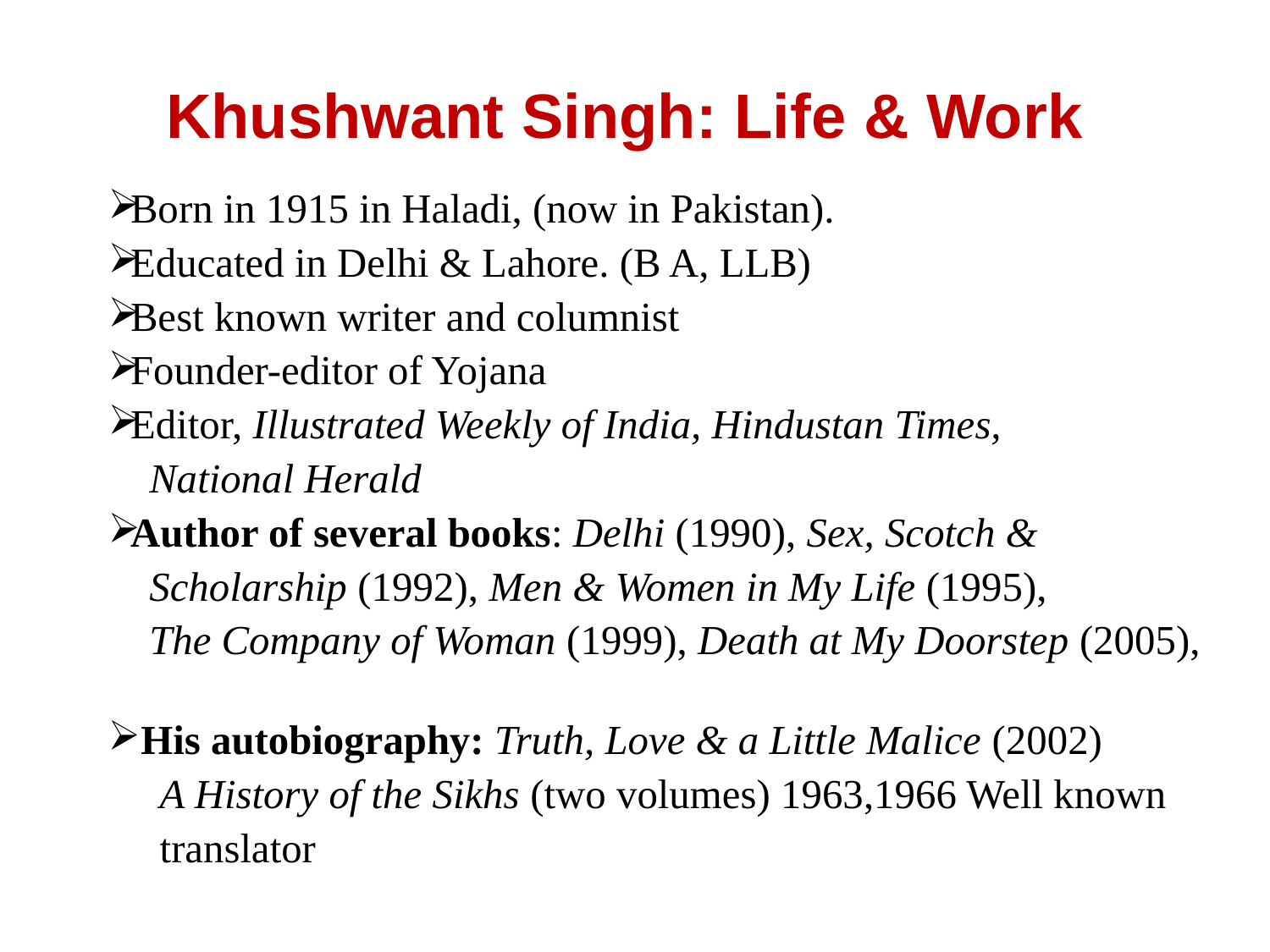

# Khushwant Singh: Life & Work
Born in 1915 in Haladi, (now in Pakistan).
Educated in Delhi & Lahore. (B A, LLB)
Best known writer and columnist
Founder-editor of Yojana
Editor, Illustrated Weekly of India, Hindustan Times,
    National Herald
Author of several books: Delhi (1990), Sex, Scotch &
    Scholarship (1992), Men & Women in My Life (1995),
    The Company of Woman (1999), Death at My Doorstep (2005),
 His autobiography: Truth, Love & a Little Malice (2002)
     A History of the Sikhs (two volumes) 1963,1966 Well known
     translator